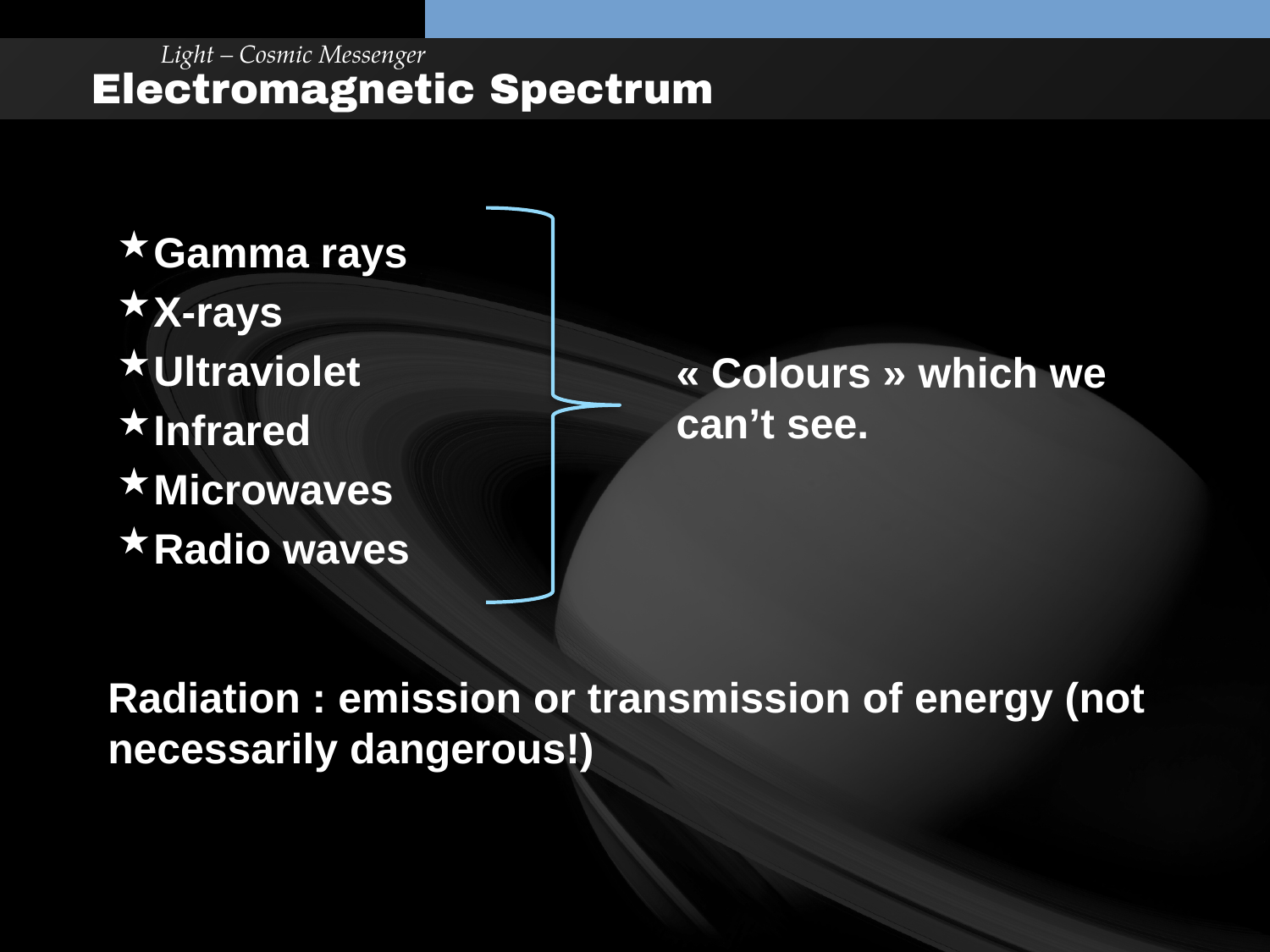

Light – Cosmic Messenger
# Electromagnetic Spectrum
Gamma rays
X-rays
Ultraviolet
Infrared
Microwaves
Radio waves

« Colours » which we can’t see.
Radiation : emission or transmission of energy (not necessarily dangerous!)